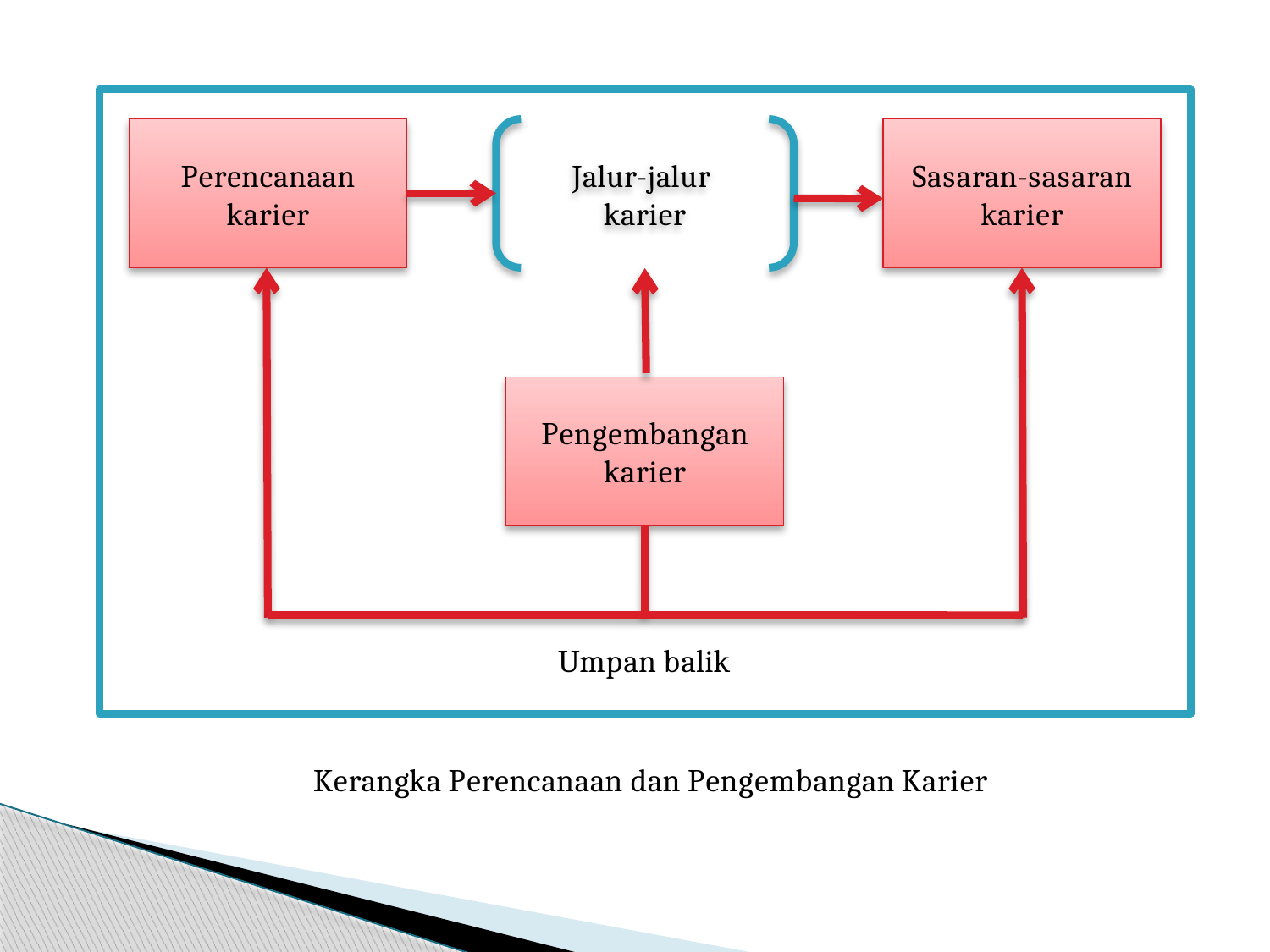

umpan
Perencanaan karier

Jalur-jalur
karier
Sasaran-sasaran karier
Pengembangan
karier
Umpan balik
Kerangka Perencanaan dan Pengembangan Karier